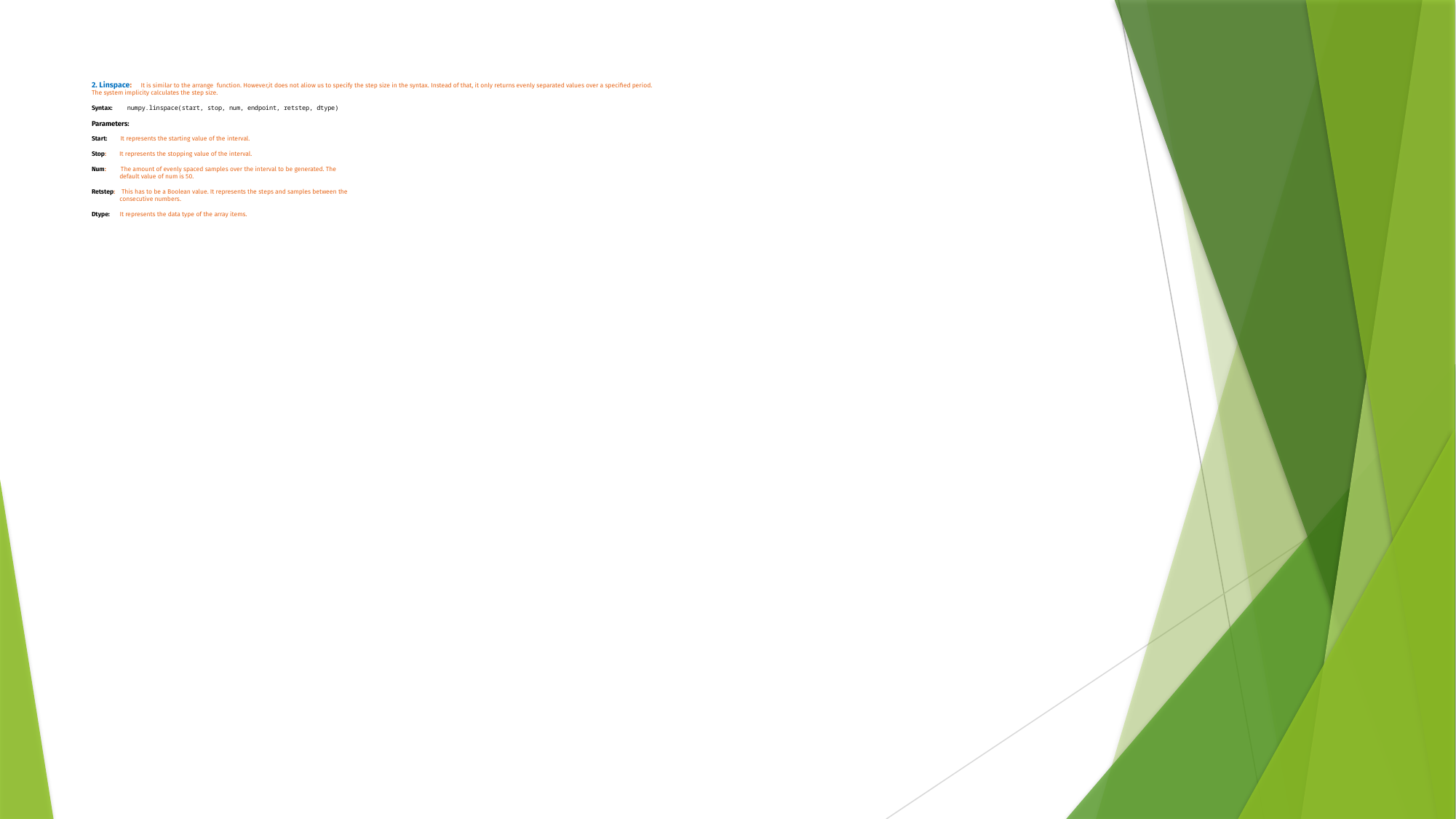

# 2. Linspace:     It is similar to the arrange  function. However,it does not aliow us to specify the step size in the syntax. Instead of that, it only returns evenly separated values over a specified period. The system implicity calculates the step size. Syntax:          numpy.linspace(start, stop, num, endpoint, retstep, dtype) Parameters: Start:         It represents the starting value of the interval. Stop:         It represents the stopping value of the interval. Num:         The amount of evenly spaced samples over the interval to be generated. The default value of num is 50. Retstep:    This has to be a Boolean value. It represents the steps and samples between the consecutive numbers. Dtype:      It represents the data type of the array items.